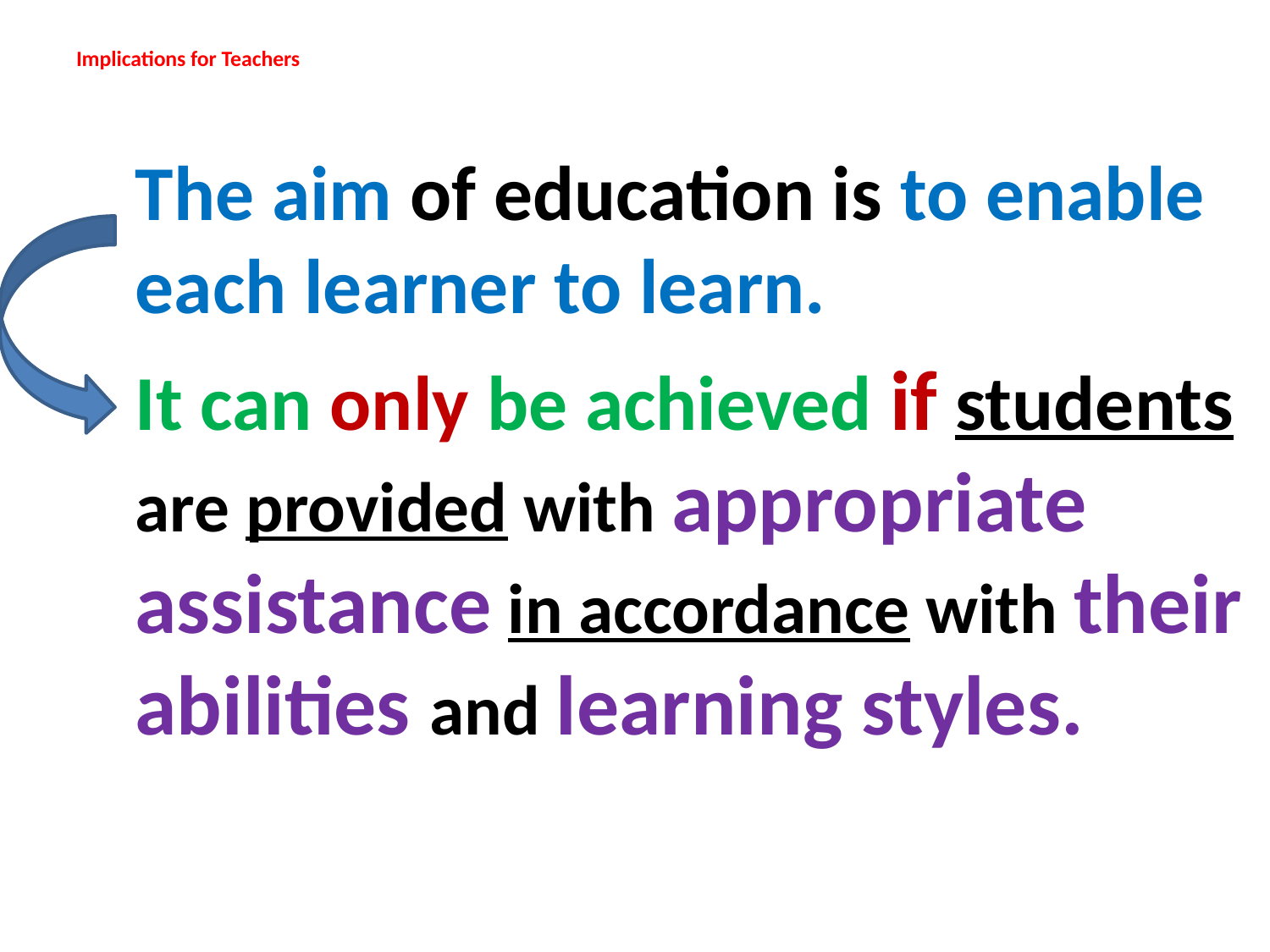

# Implications for Teachers
	The aim of education is to enable each learner to learn.
 	It can only be achieved if students are provided with appropriate assistance in accordance with their abilities and learning styles.